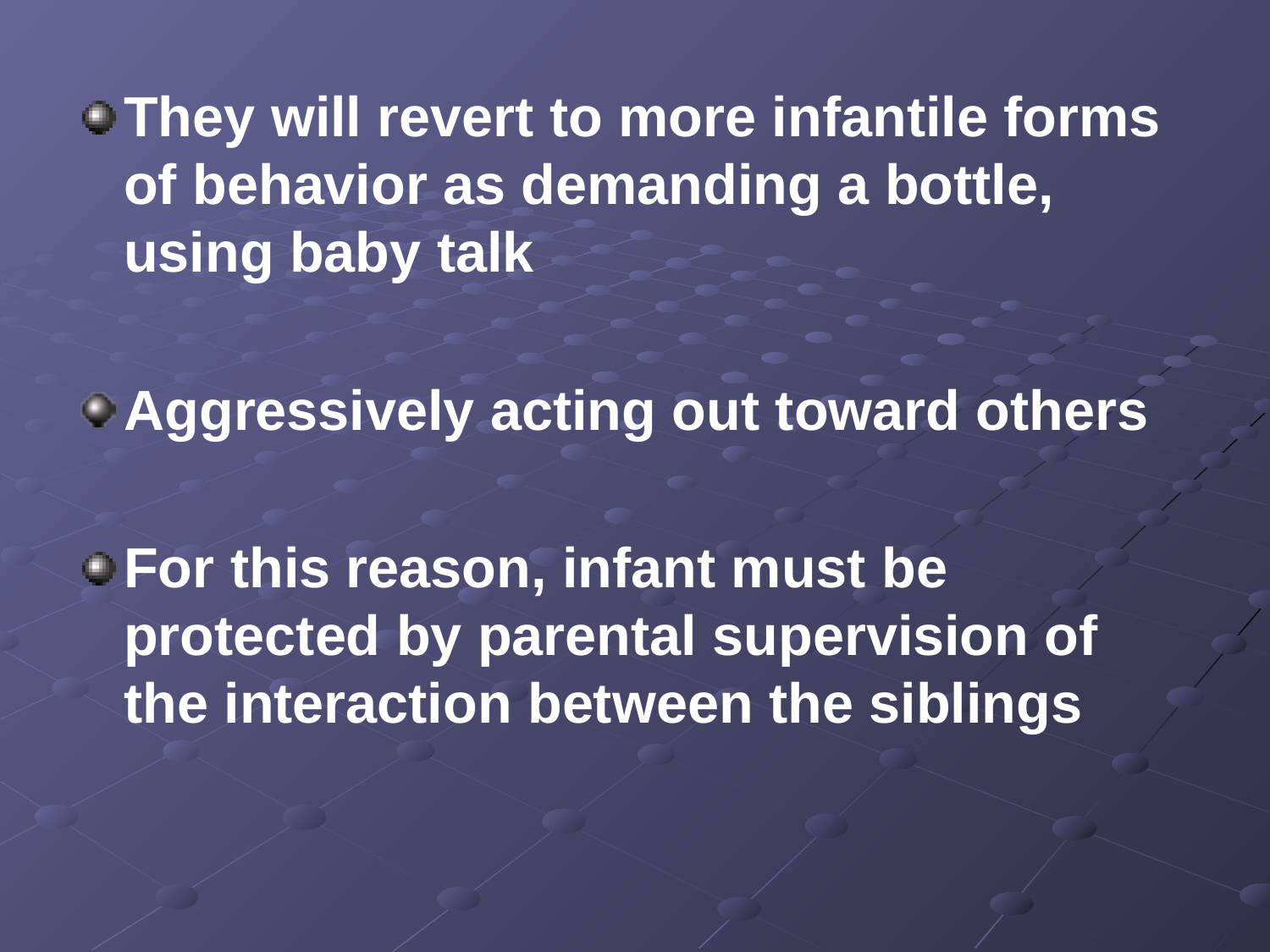

They will revert to more infantile forms of behavior as demanding a bottle, using baby talk

Aggressively acting out toward others

For this reason, infant must be protected by parental supervision of the interaction between the siblings